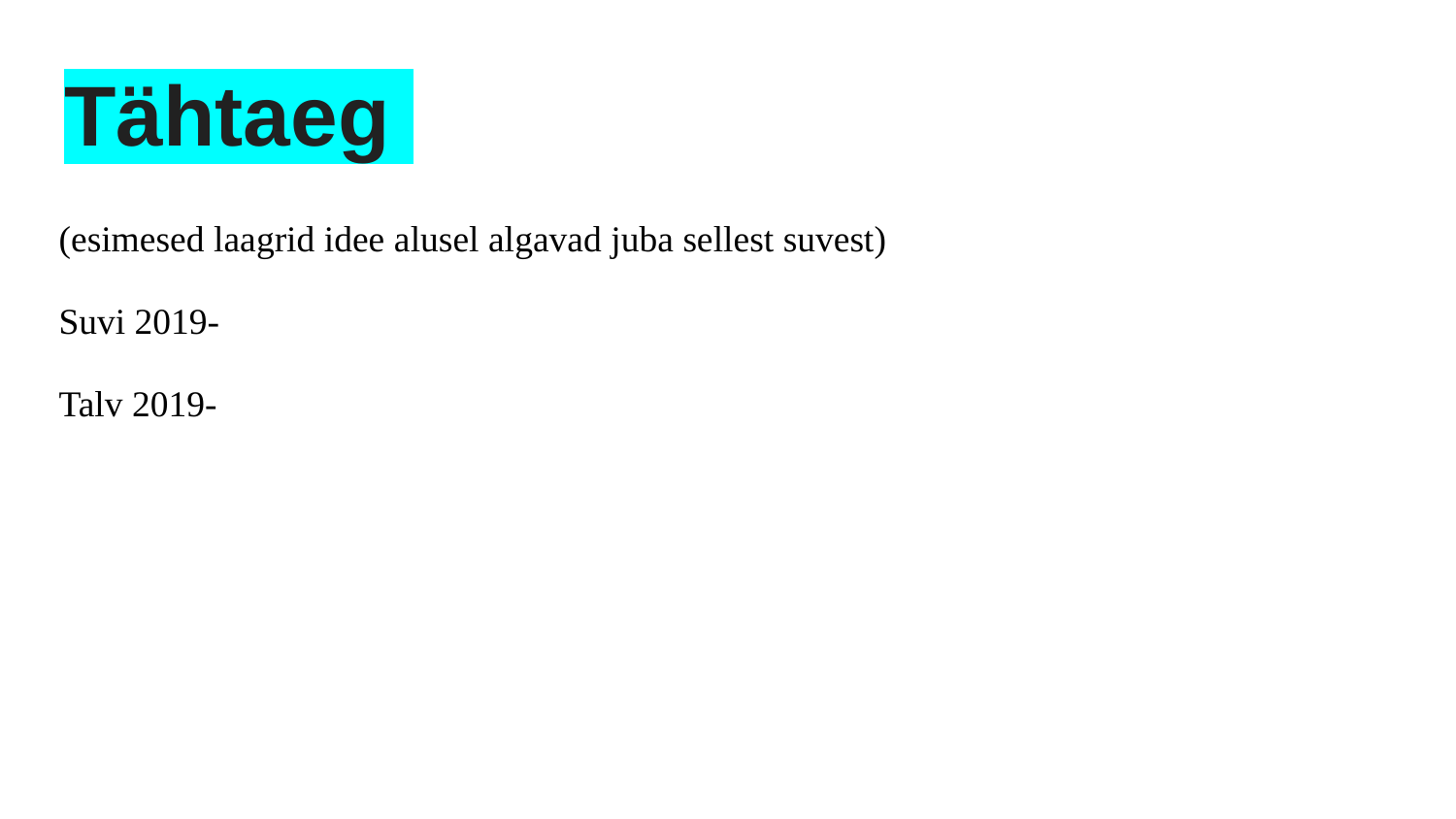

# Tähtaeg
(esimesed laagrid idee alusel algavad juba sellest suvest)
Suvi 2019-
Talv 2019-